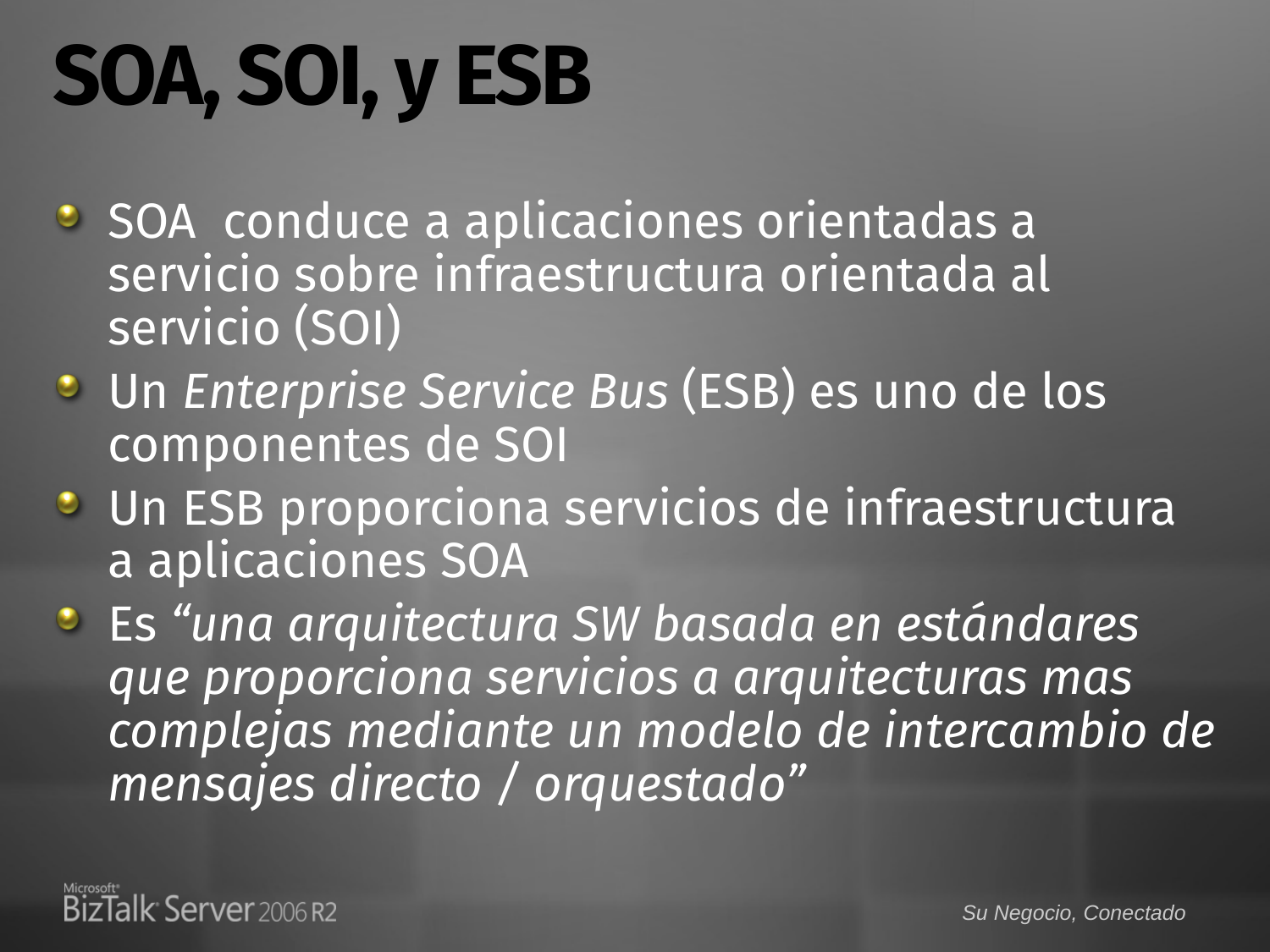

# SOA, SOI, y ESB
SOA  conduce a aplicaciones orientadas a servicio sobre infraestructura orientada al servicio (SOI)
Un Enterprise Service Bus (ESB) es uno de los componentes de SOI
Un ESB proporciona servicios de infraestructura a aplicaciones SOA
Es “una arquitectura SW basada en estándares que proporciona servicios a arquitecturas mas complejas mediante un modelo de intercambio de mensajes directo / orquestado”